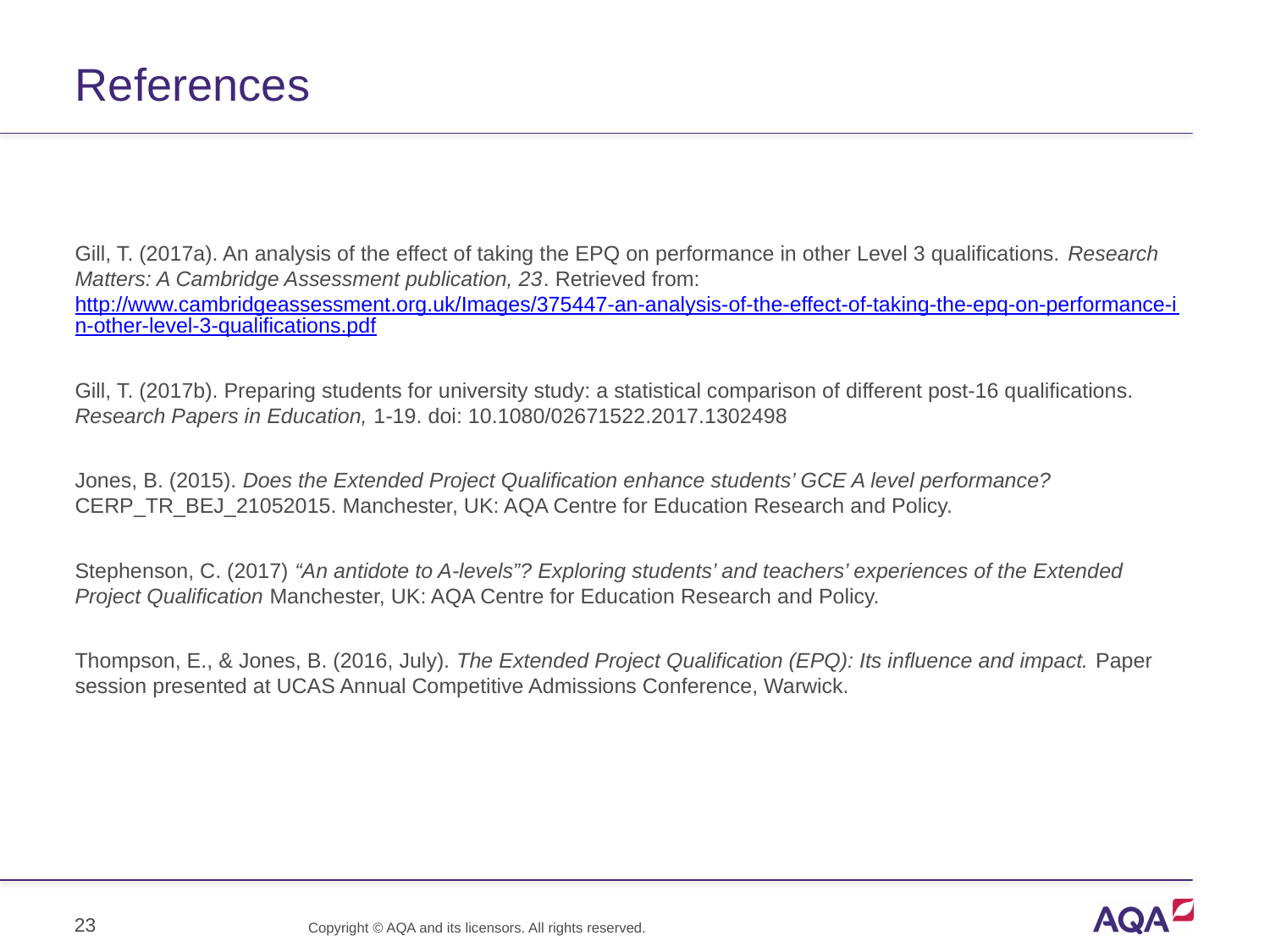

# References
Gill, T. (2017a). An analysis of the effect of taking the EPQ on performance in other Level 3 qualifications. Research Matters: A Cambridge Assessment publication, 23. Retrieved from: http://www.cambridgeassessment.org.uk/Images/375447-an-analysis-of-the-effect-of-taking-the-epq-on-performance-in-other-level-3-qualifications.pdf

Gill, T. (2017b). Preparing students for university study: a statistical comparison of different post-16 qualifications. Research Papers in Education, 1-19. doi: 10.1080/02671522.2017.1302498

Jones, B. (2015). Does the Extended Project Qualification enhance students’ GCE A level performance? CERP_TR_BEJ_21052015. Manchester, UK: AQA Centre for Education Research and Policy.

Stephenson, C. (2017) “An antidote to A-levels”? Exploring students’ and teachers’ experiences of the Extended Project Qualification Manchester, UK: AQA Centre for Education Research and Policy.

Thompson, E., & Jones, B. (2016, July). The Extended Project Qualification (EPQ): Its influence and impact. Paper session presented at UCAS Annual Competitive Admissions Conference, Warwick.

23
Copyright © AQA and its licensors. All rights reserved.